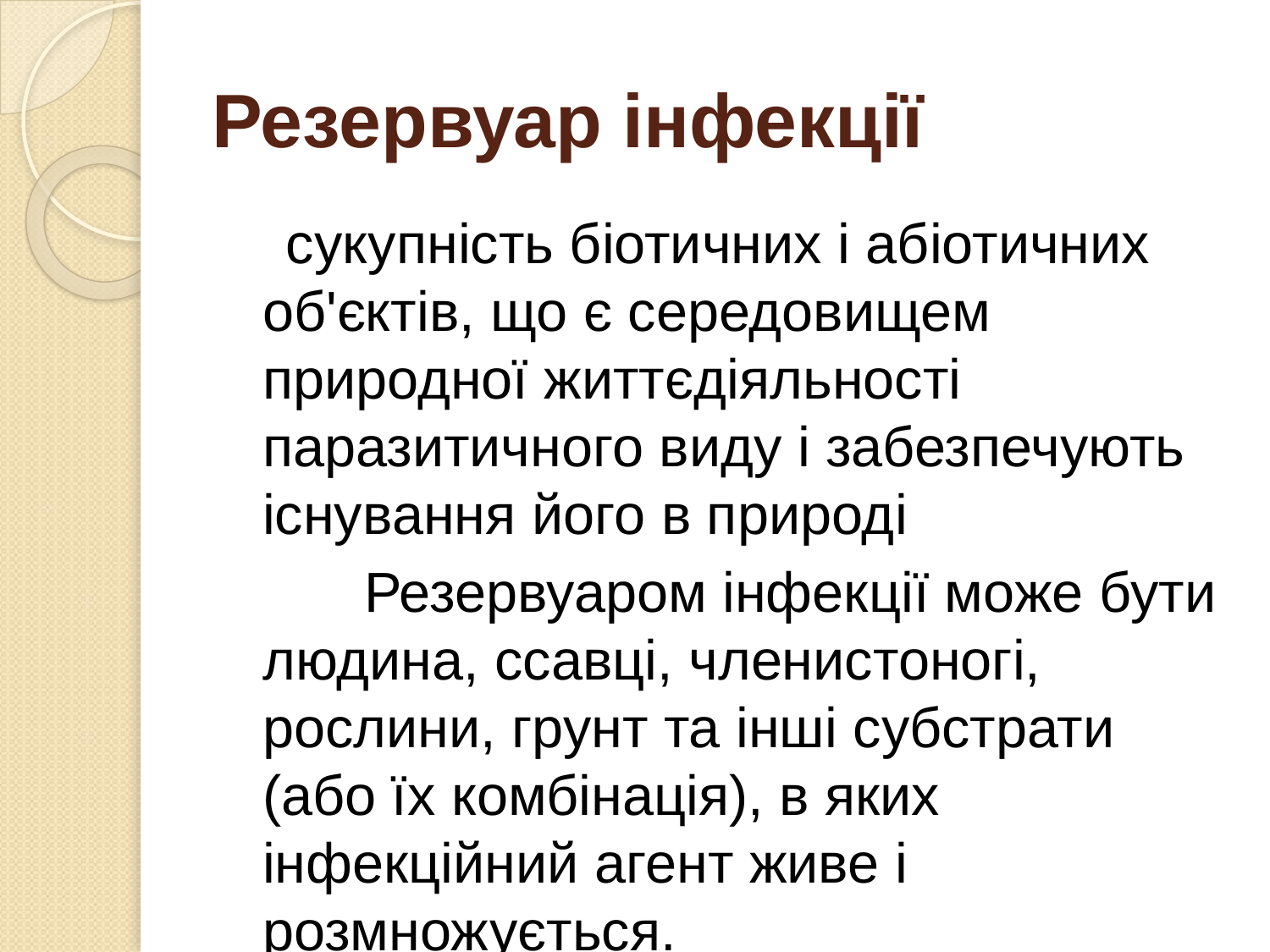

# Резервуар інфекції
    сукупність біотичних і абіотичних об'єктів, що є середовищем природної життєдіяльності паразитичного виду і забезпечують існування його в природі
         Резервуаром інфекції може бути людина, ссавці, членистоногі, рослини, грунт та інші субстрати (або їх комбінація), в яких інфекційний агент живе і розмножується.